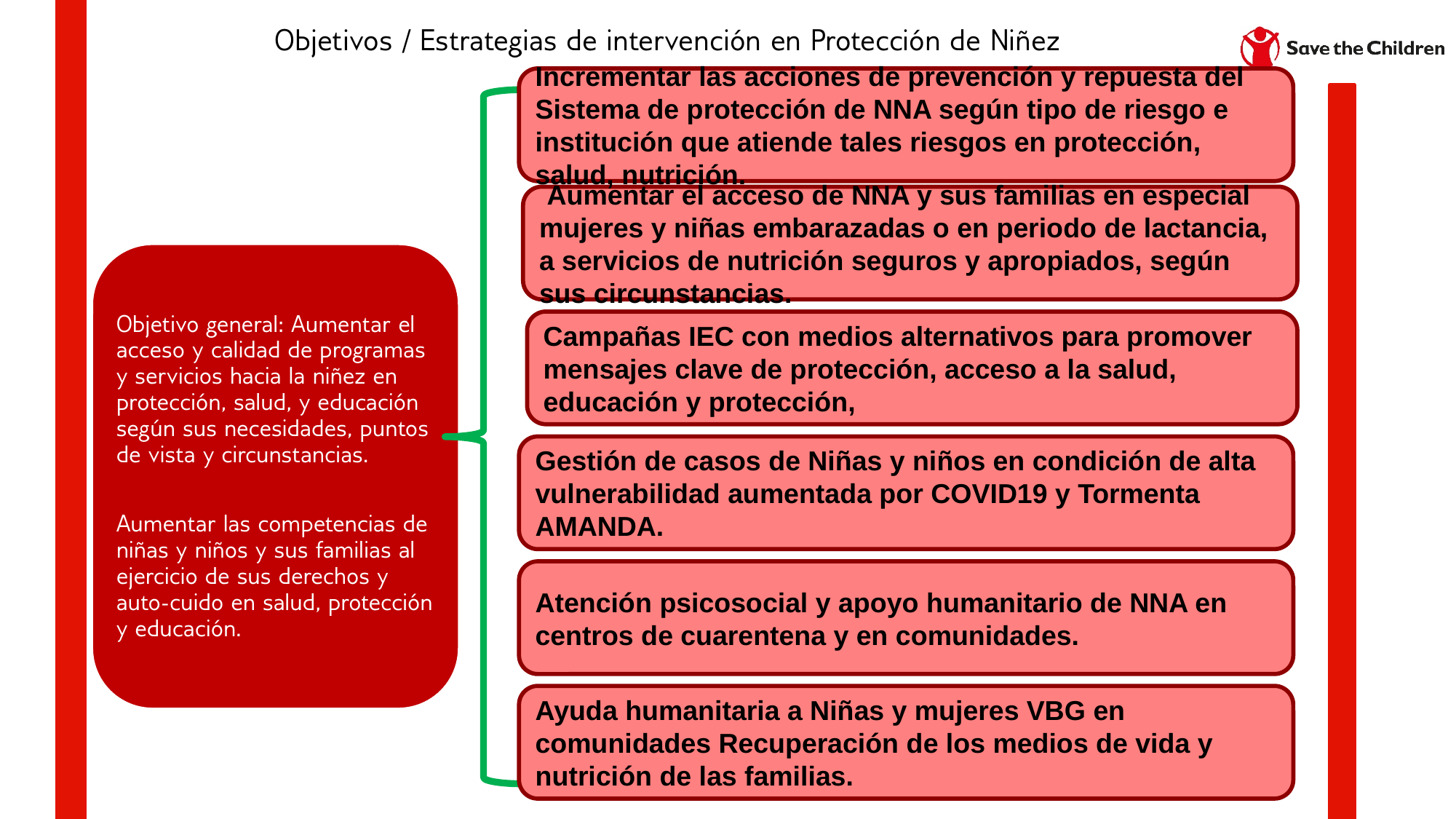

Objetivos / Estrategias de intervención en Protección de Niñez
Incrementar las acciones de prevención y repuesta del Sistema de protección de NNA según tipo de riesgo e institución que atiende tales riesgos en protección, salud, nutrición.

 Aumentar el acceso de NNA y sus familias en especial mujeres y niñas embarazadas o en periodo de lactancia, a servicios de nutrición seguros y apropiados, según sus circunstancias.

Objetivo general: Aumentar el acceso y calidad de programas y servicios hacia la niñez en protección, salud, y educación según sus necesidades, puntos de vista y circunstancias.

Aumentar las competencias de niñas y niños y sus familias al ejercicio de sus derechos y auto-cuido en salud, protección y educación.
Campañas IEC con medios alternativos para promover mensajes clave de protección, acceso a la salud, educación y protección,
Gestión de casos de Niñas y niños en condición de alta vulnerabilidad aumentada por COVID19 y Tormenta AMANDA.
Atención psicosocial y apoyo humanitario de NNA en centros de cuarentena y en comunidades.
Ayuda humanitaria a Niñas y mujeres VBG en comunidades Recuperación de los medios de vida y nutrición de las familias.